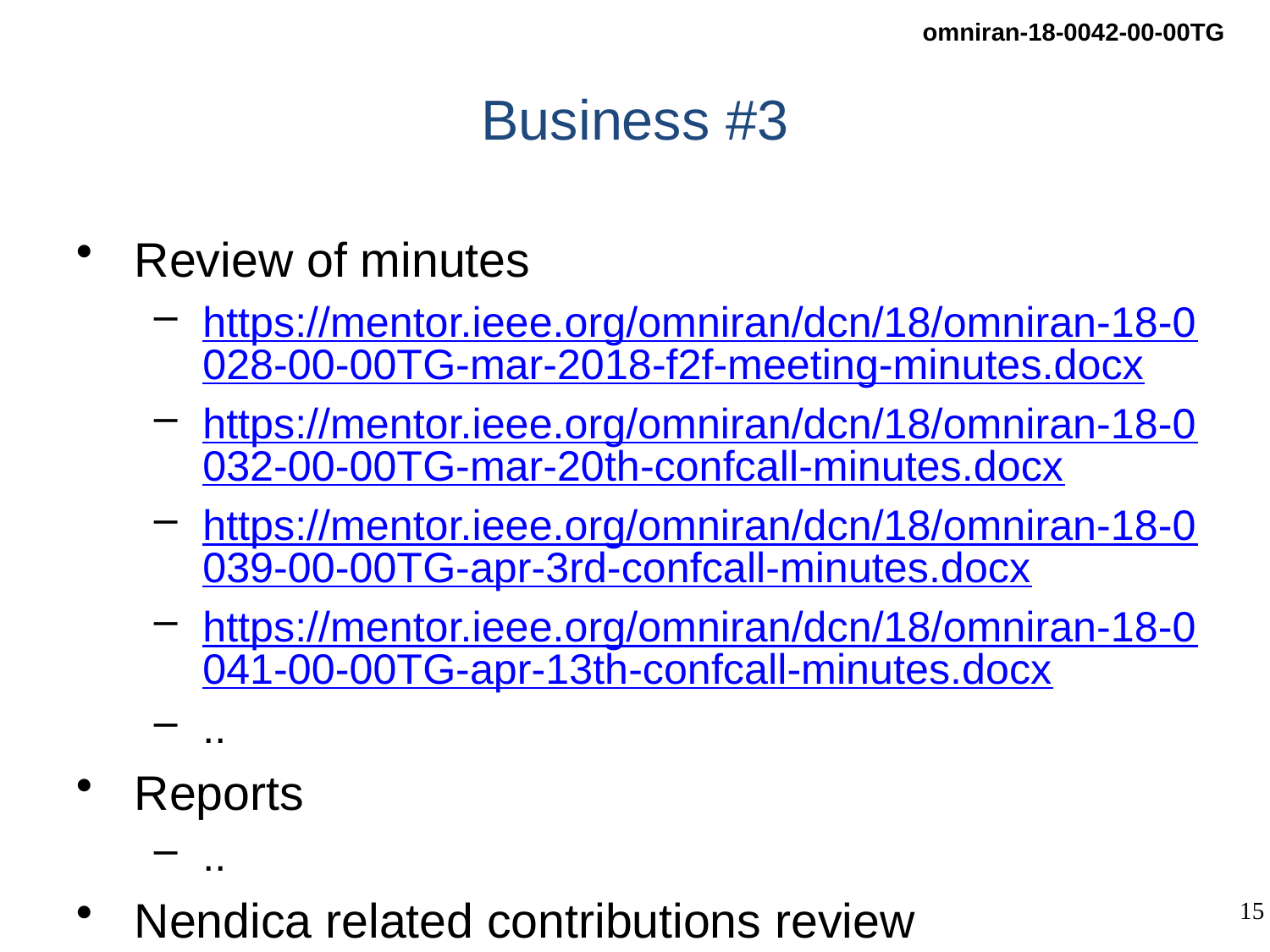

# Business #3
Review of minutes
https://mentor.ieee.org/omniran/dcn/18/omniran-18-0028-00-00TG-mar-2018-f2f-meeting-minutes.docx
https://mentor.ieee.org/omniran/dcn/18/omniran-18-0032-00-00TG-mar-20th-confcall-minutes.docx
https://mentor.ieee.org/omniran/dcn/18/omniran-18-0039-00-00TG-apr-3rd-confcall-minutes.docx
https://mentor.ieee.org/omniran/dcn/18/omniran-18-0041-00-00TG-apr-13th-confcall-minutes.docx
..
Reports
..
Nendica related contributions review
..